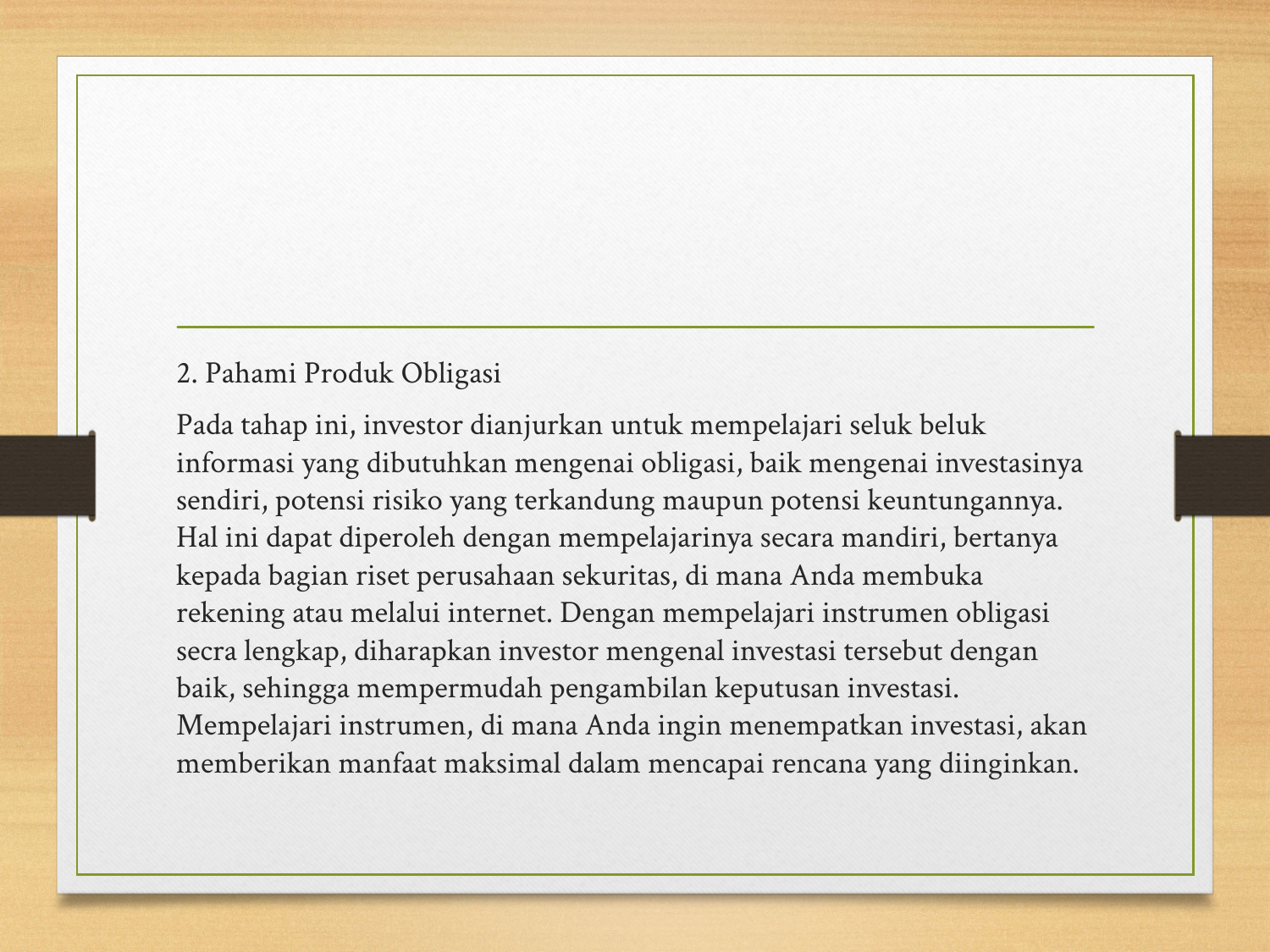

#
2. Pahami Produk Obligasi
Pada tahap ini, investor dianjurkan untuk mempelajari seluk beluk informasi yang dibutuhkan mengenai obligasi, baik mengenai investasinya sendiri, potensi risiko yang terkandung maupun potensi keuntungannya. Hal ini dapat diperoleh dengan mempelajarinya secara mandiri, bertanya kepada bagian riset perusahaan sekuritas, di mana Anda membuka rekening atau melalui internet. Dengan mempelajari instrumen obligasi secra lengkap, diharapkan investor mengenal investasi tersebut dengan baik, sehingga mempermudah pengambilan keputusan investasi. Mempelajari instrumen, di mana Anda ingin menempatkan investasi, akan memberikan manfaat maksimal dalam mencapai rencana yang diinginkan.